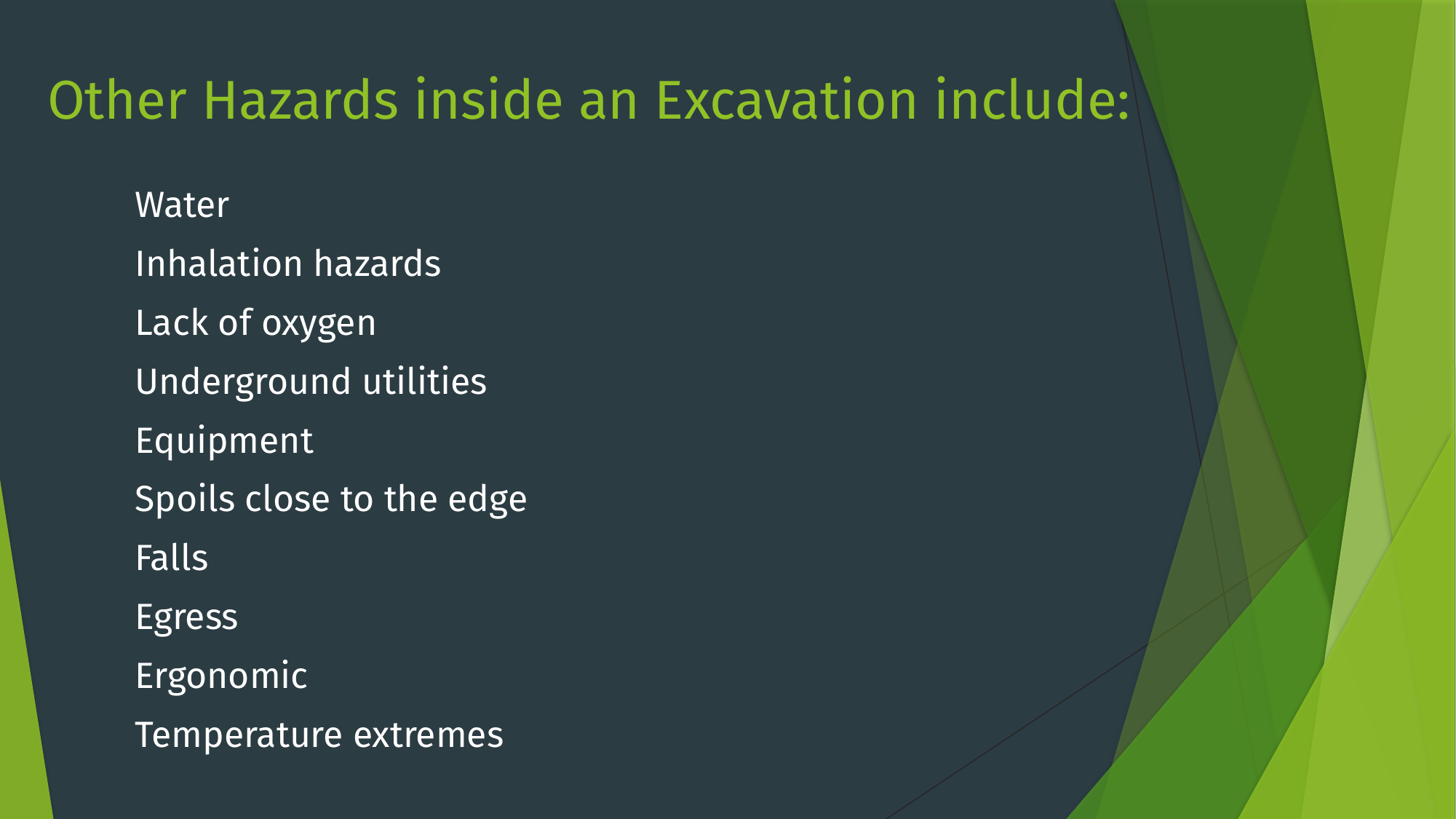

# Other Hazards inside an Excavation include:
Water
Inhalation hazards
Lack of oxygen
Underground utilities
Equipment
Spoils close to the edge
Falls
Egress
Ergonomic
Temperature extremes